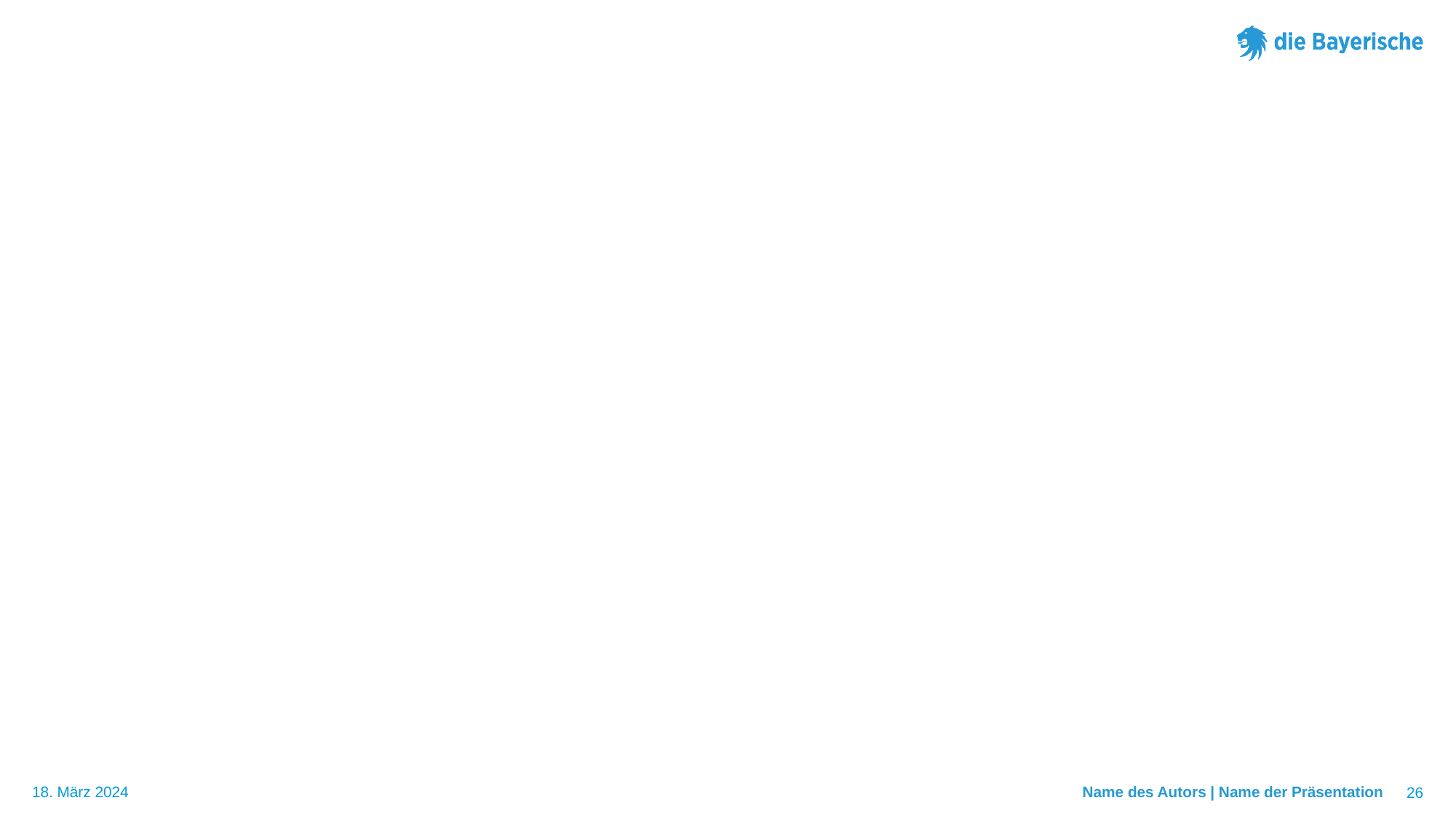

#

Name des Autors | Name der Präsentation